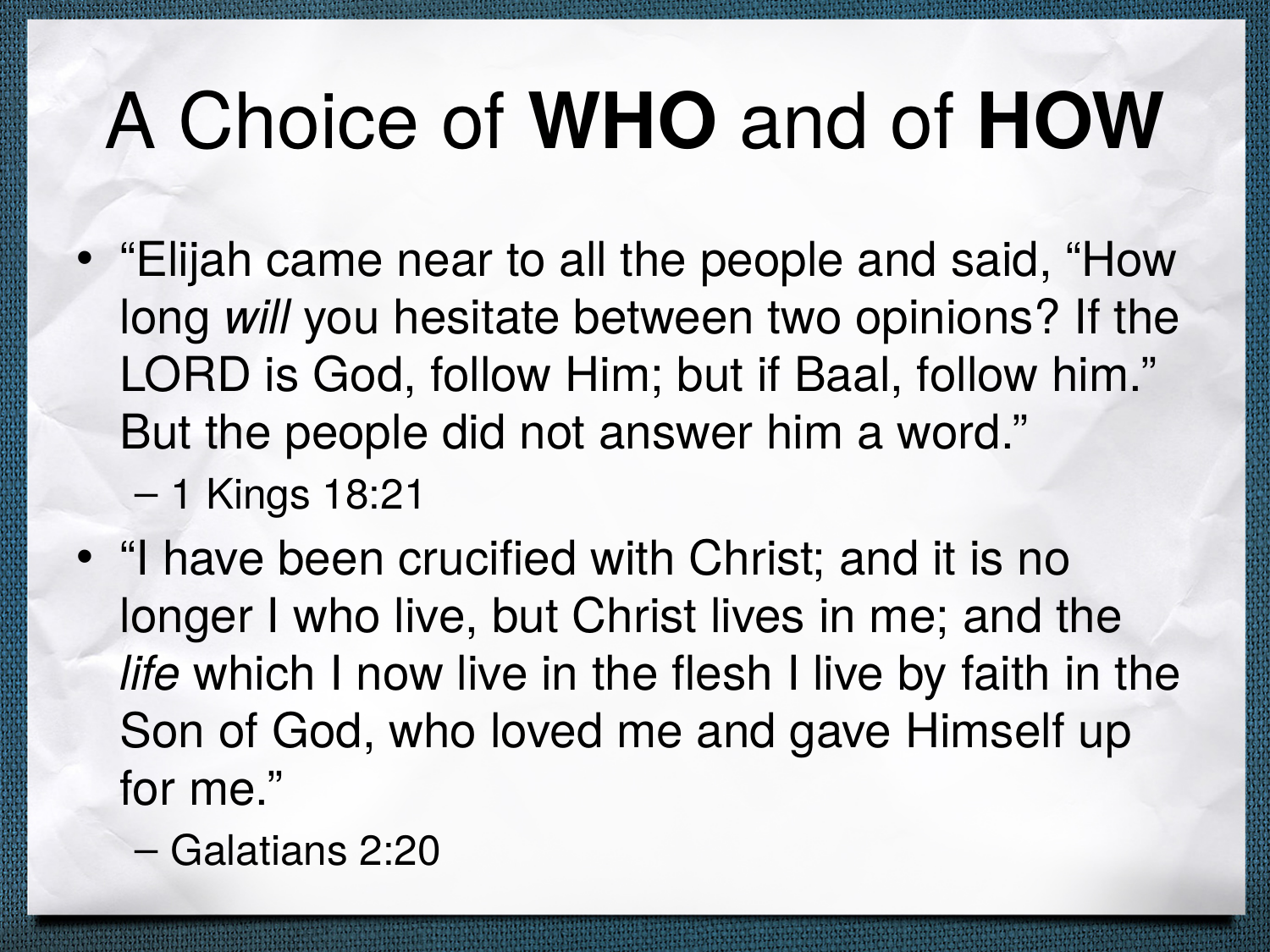

# A Choice of WHO and of HOW
“Elijah came near to all the people and said, “How long will you hesitate between two opinions? If the Lord is God, follow Him; but if Baal, follow him.” But the people did not answer him a word.”
1 Kings 18:21
“I have been crucified with Christ; and it is no longer I who live, but Christ lives in me; and the life which I now live in the flesh I live by faith in the Son of God, who loved me and gave Himself up for me.”
Galatians 2:20